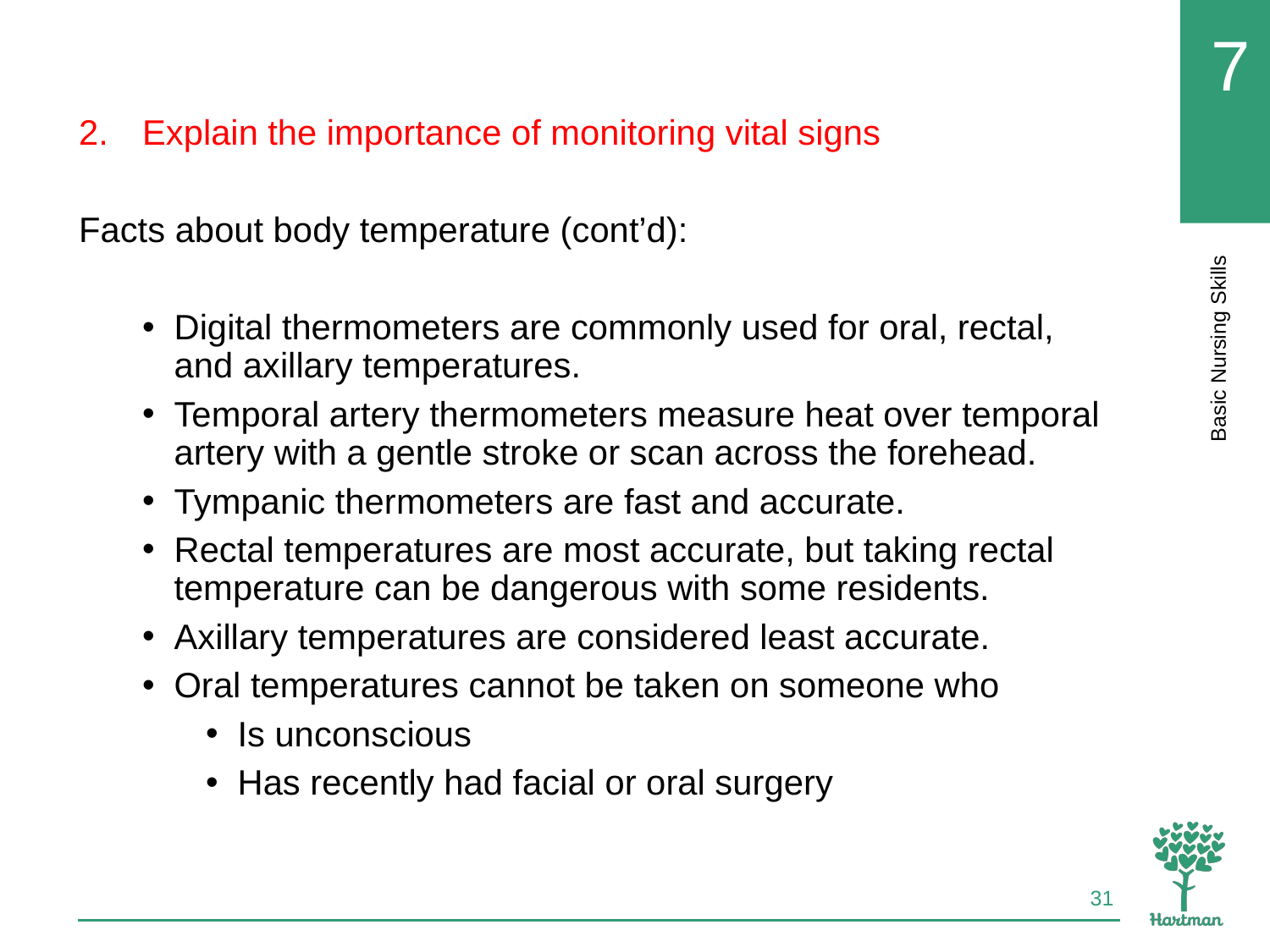

# LO2, content 7
Explain the importance of monitoring vital signs

Facts about body temperature (cont’d):

Digital thermometers are commonly used for oral, rectal, and axillary temperatures.
Temporal artery thermometers measure heat over temporal artery with a gentle stroke or scan across the forehead.
Tympanic thermometers are fast and accurate.
Rectal temperatures are most accurate, but taking rectal temperature can be dangerous with some residents.
Axillary temperatures are considered least accurate.
Oral temperatures cannot be taken on someone who
Is unconscious
Has recently had facial or oral surgery

31